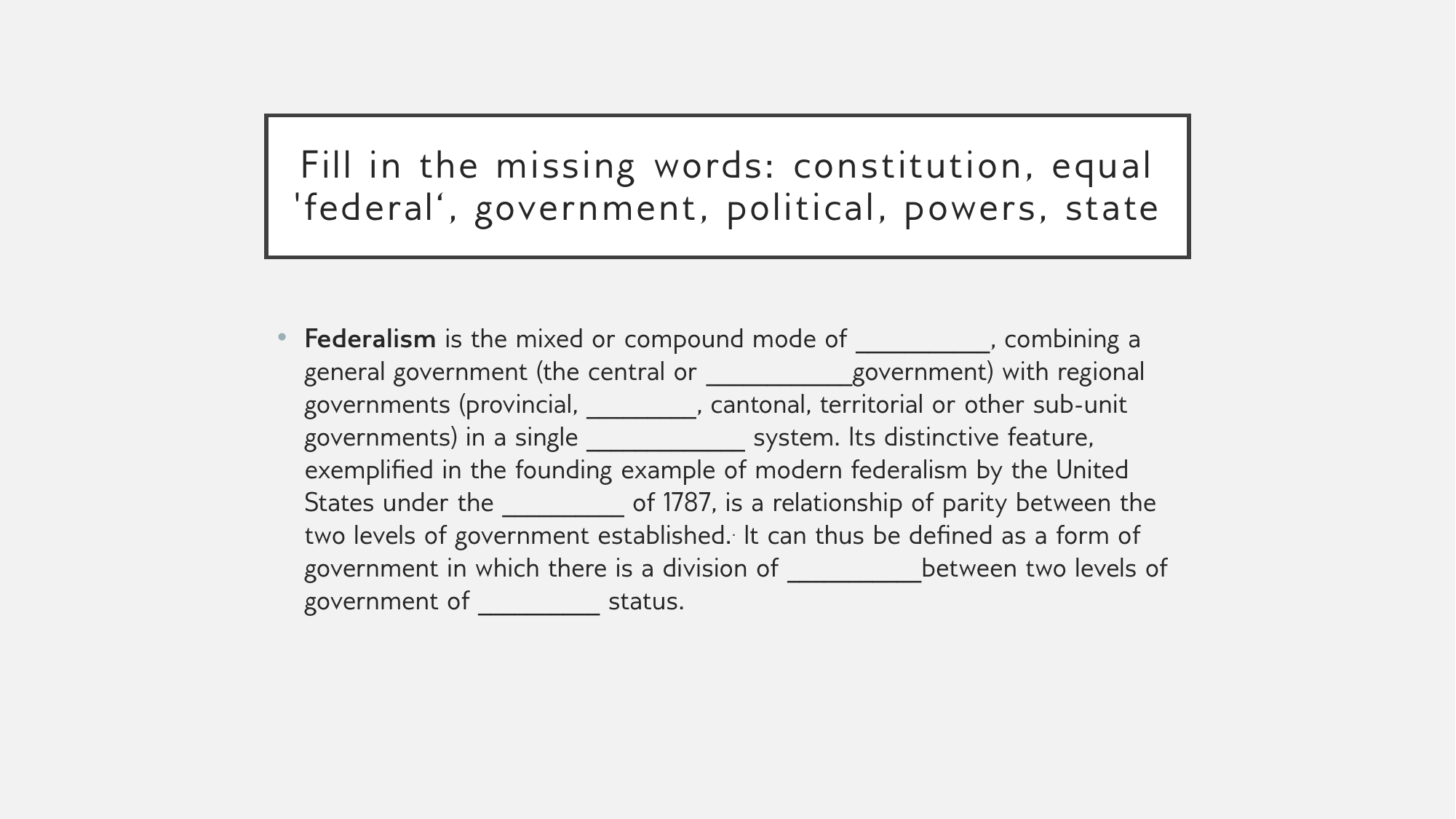

# Fill in the missing words: constitution, equal 'federal‘, government, political, powers, state
Federalism is the mixed or compound mode of ___________, combining a general government (the central or ____________government) with regional governments (provincial, _________, cantonal, territorial or other sub-unit governments) in a single _____________ system. Its distinctive feature, exemplified in the founding example of modern federalism by the United States under the __________ of 1787, is a relationship of parity between the two levels of government established.. It can thus be defined as a form of government in which there is a division of ___________between two levels of government of __________ status.